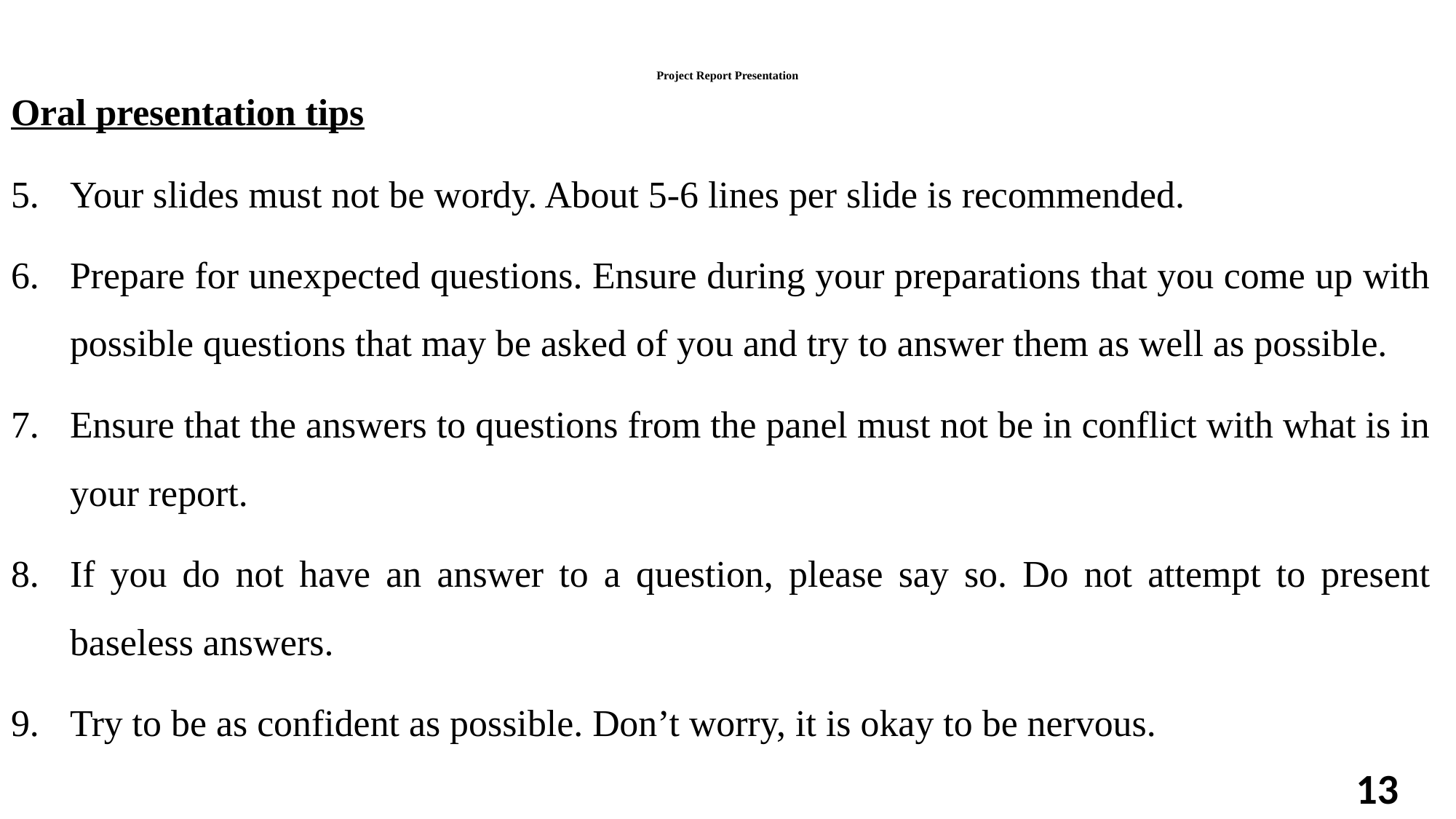

# Project Report Presentation
Oral presentation tips
Your slides must not be wordy. About 5-6 lines per slide is recommended.
Prepare for unexpected questions. Ensure during your preparations that you come up with possible questions that may be asked of you and try to answer them as well as possible.
Ensure that the answers to questions from the panel must not be in conflict with what is in your report.
If you do not have an answer to a question, please say so. Do not attempt to present baseless answers.
Try to be as confident as possible. Don’t worry, it is okay to be nervous.

13